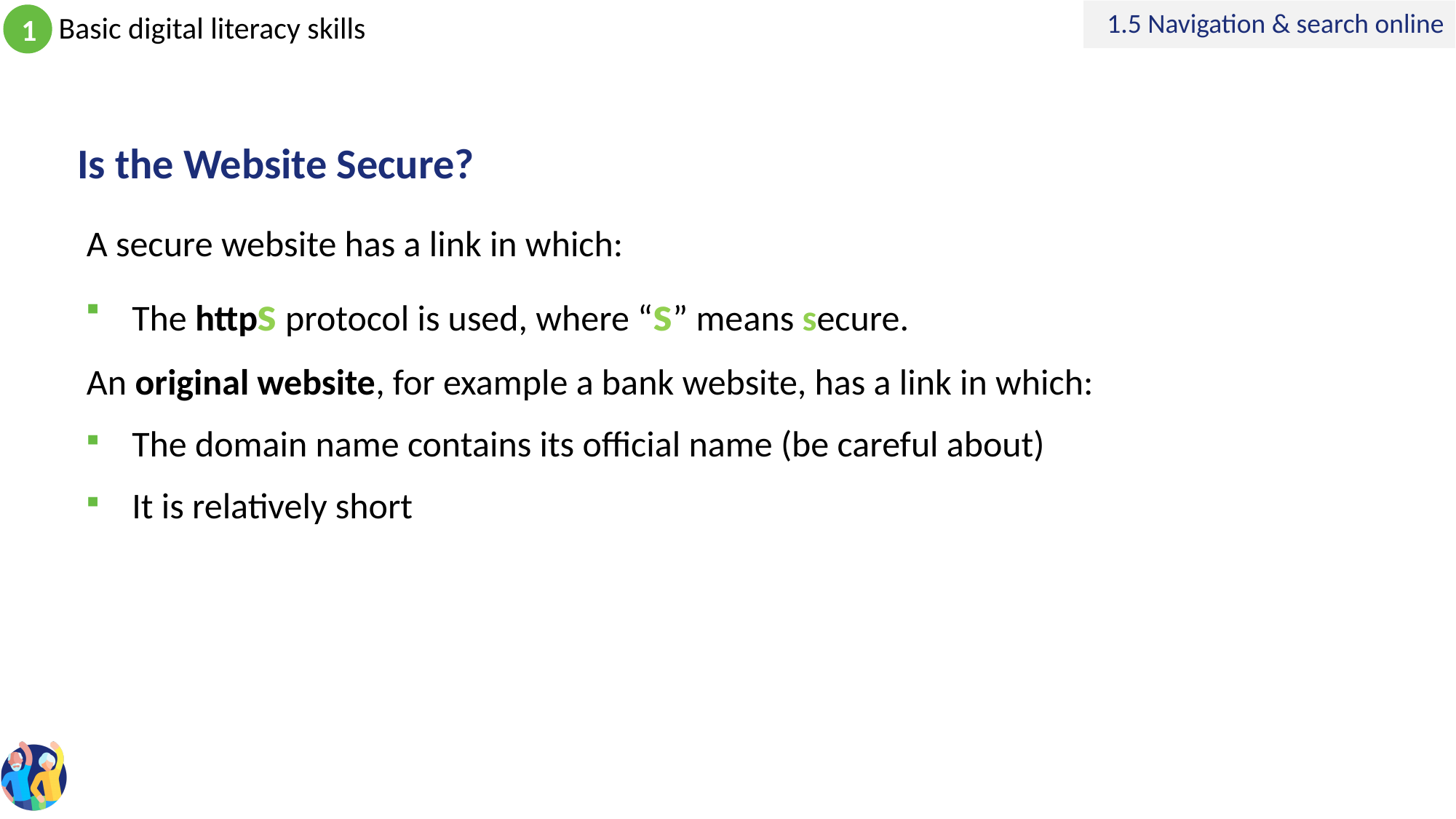

1.5 Navigation & search online
# Is the Website Secure?
A secure website has a link in which:
The https protocol is used, where “s” means secure.
An original website, for example a bank website, has a link in which:
The domain name contains its official name (be careful about)
It is relatively short